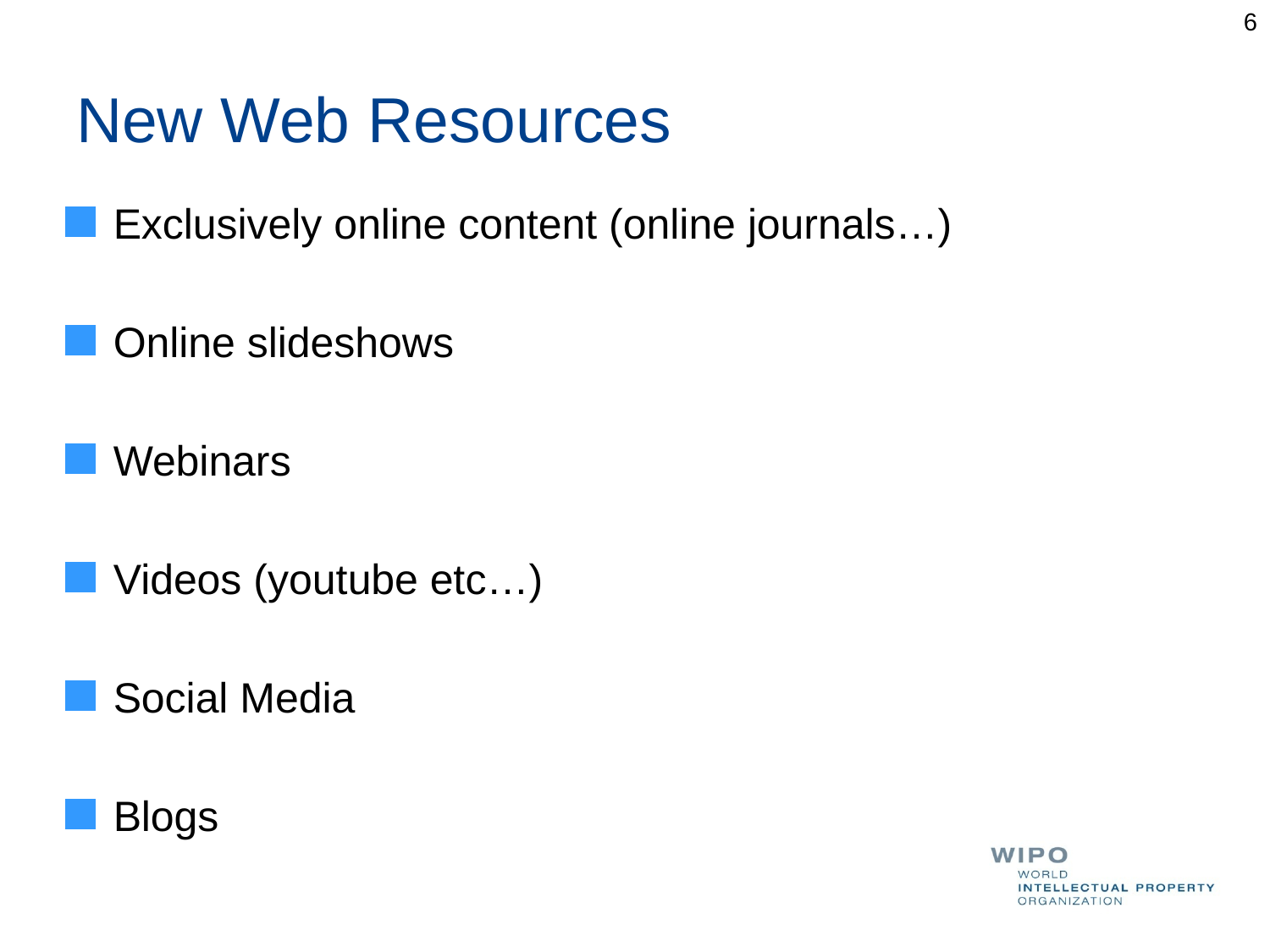

6
# New Web Resources
Exclusively online content (online journals…)

Online slideshows

Webinars

Videos (youtube etc…)

Social Media

Blogs